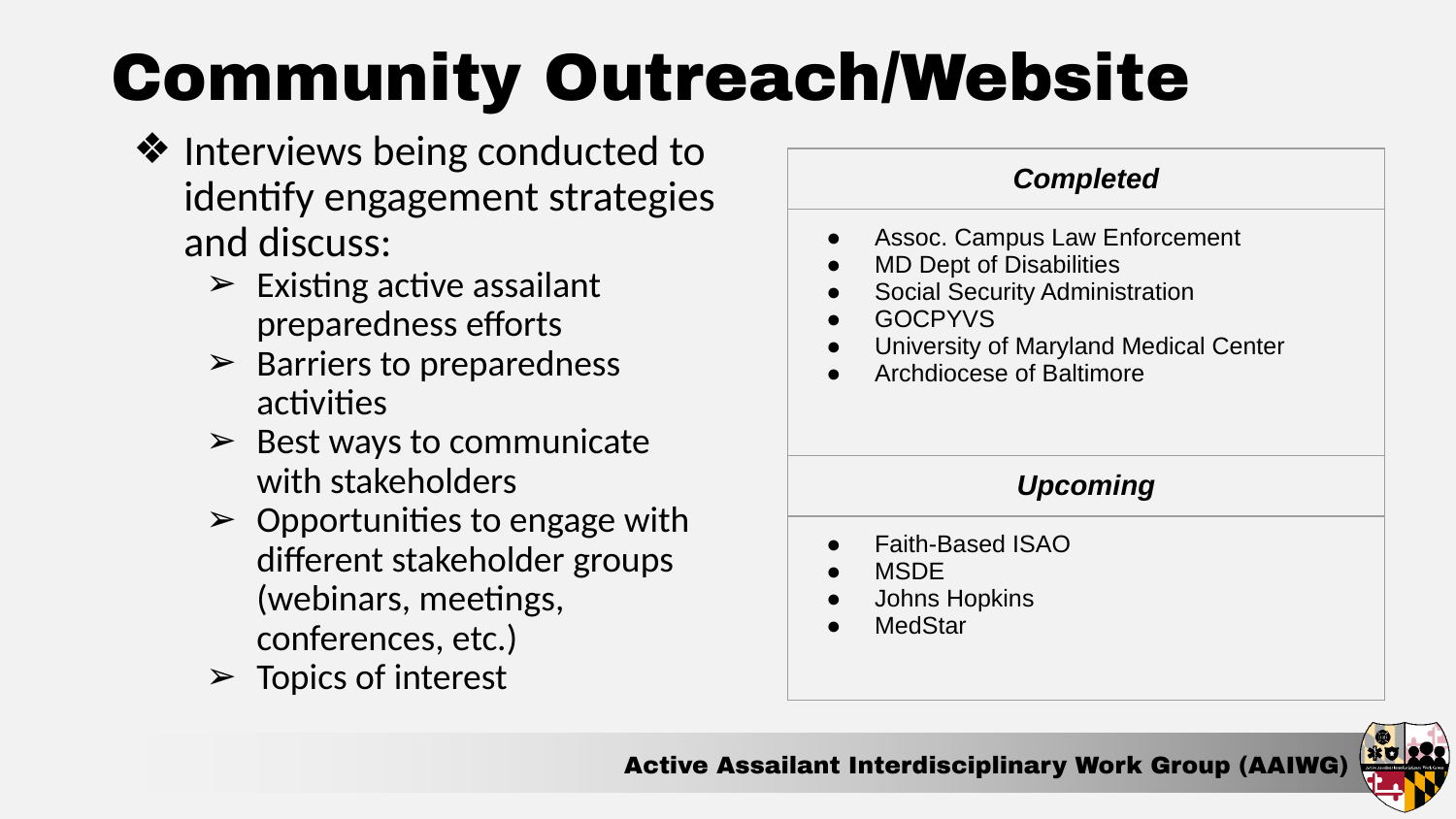

# Community Outreach/Website
Interviews being conducted to identify engagement strategies and discuss:
Existing active assailant preparedness efforts
Barriers to preparedness activities
Best ways to communicate with stakeholders
Opportunities to engage with different stakeholder groups (webinars, meetings, conferences, etc.)
Topics of interest

| Completed |
| --- |
| Assoc. Campus Law Enforcement MD Dept of Disabilities Social Security Administration GOCPYVS University of Maryland Medical Center Archdiocese of Baltimore |
| Upcoming |
| Faith-Based ISAO MSDE Johns Hopkins MedStar |